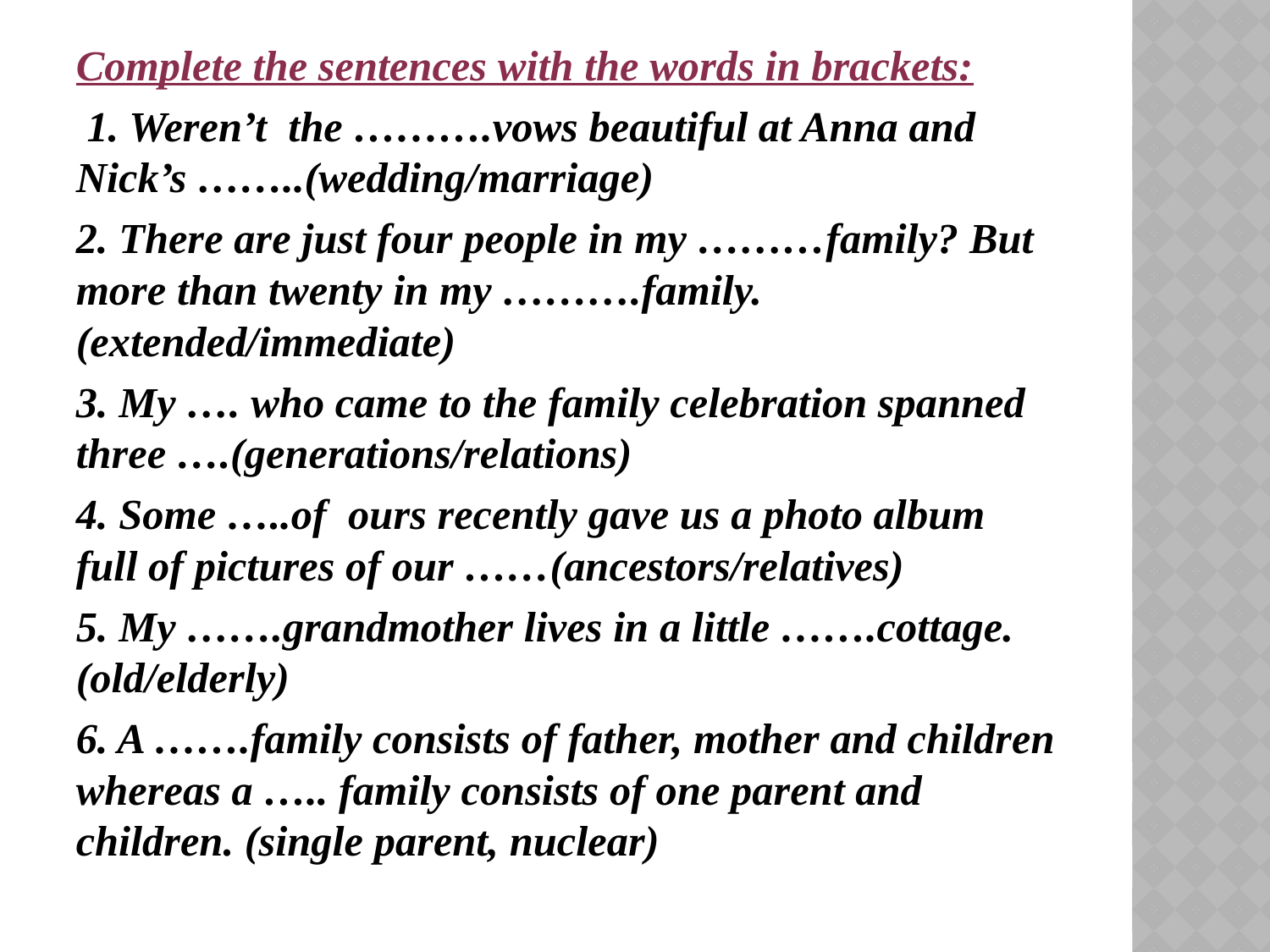

Complete the sentences with the words in brackets:
 1. Weren’t  the ……….vows beautiful at Anna and Nick’s ……..(wedding/marriage)
2. There are just four people in my ………family? But more than twenty in my ……….family. (extended/immediate)
3. My …. who came to the family celebration spanned three ….(generations/relations)
4. Some …..of  ours recently gave us a photo album full of pictures of our ……(ancestors/relatives)
5. My …….grandmother lives in a little …….cottage.(old/elderly)
6. A …….family consists of father, mother and children whereas a ….. family consists of one parent and children. (single parent, nuclear)